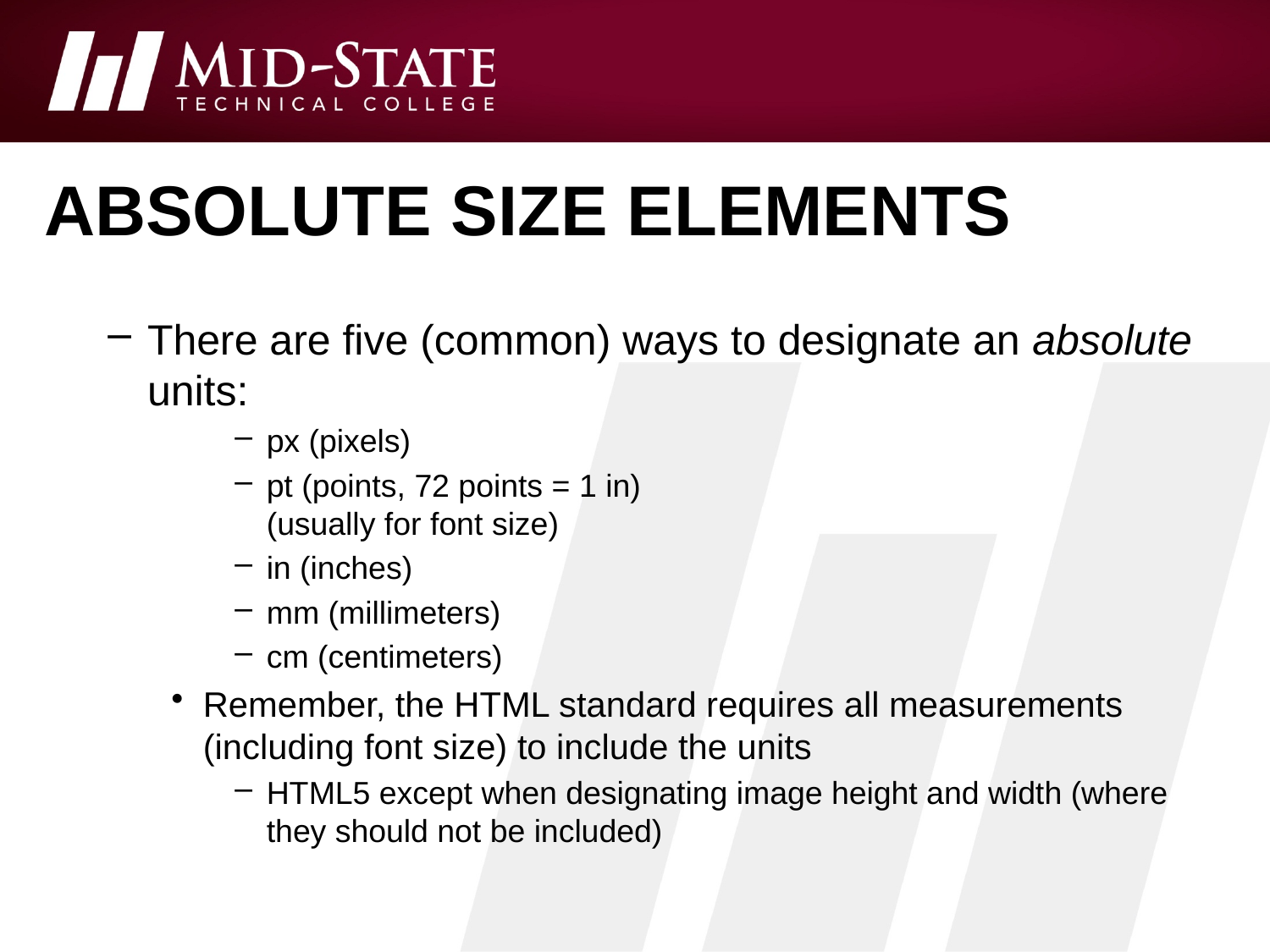

# Absolute size elements
There are five (common) ways to designate an absolute units:
px (pixels)
pt (points, 72 points = 1 in)
(usually for font size)
in (inches)
mm (millimeters)
cm (centimeters)
Remember, the HTML standard requires all measurements (including font size) to include the units
HTML5 except when designating image height and width (where they should not be included)